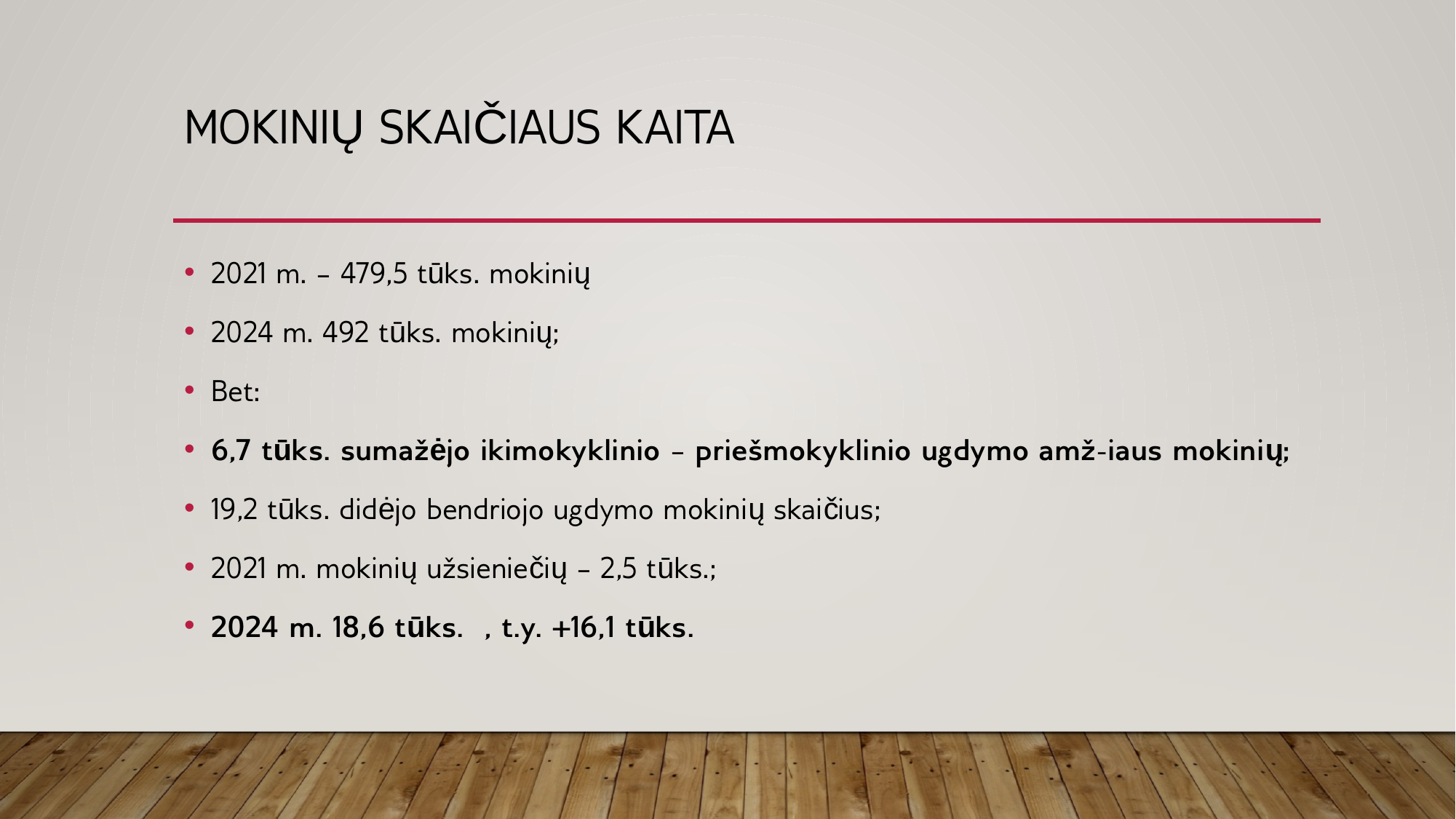

# MOKINIŲ SKAIČIAUS KAITA
2021 m. – 479,5 tūks. mokinių
2024 m. 492 tūks. mokinių;
Bet:
6,7 tūks. sumažėjo ikimokyklinio – priešmokyklinio ugdymo amž-iaus mokinių;
19,2 tūks. didėjo bendriojo ugdymo mokinių skaičius;
2021 m. mokinių užsieniečių – 2,5 tūks.;
2024 m. 18,6 tūks.  , t.y. +16,1 tūks.